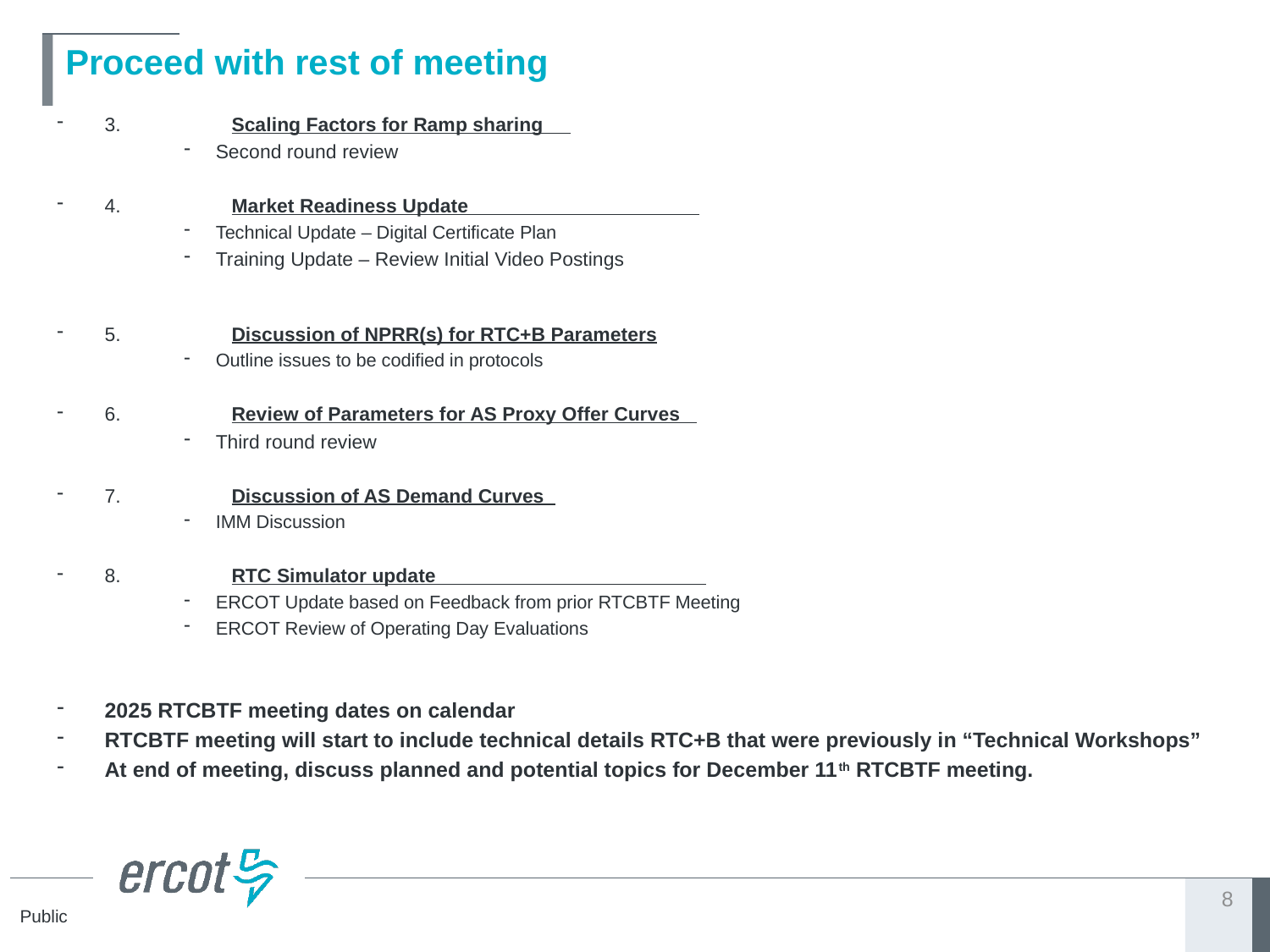

# Proceed with rest of meeting
3.	Scaling Factors for Ramp sharing
Second round review

4.	Market Readiness Update
Technical Update – Digital Certificate Plan
Training Update – Review Initial Video Postings

5.	Discussion of NPRR(s) for RTC+B Parameters
Outline issues to be codified in protocols

6.	Review of Parameters for AS Proxy Offer Curves
Third round review

7.	Discussion of AS Demand Curves
IMM Discussion

8.	RTC Simulator update
ERCOT Update based on Feedback from prior RTCBTF Meeting
ERCOT Review of Operating Day Evaluations

2025 RTCBTF meeting dates on calendar
RTCBTF meeting will start to include technical details RTC+B that were previously in “Technical Workshops”
At end of meeting, discuss planned and potential topics for December 11th RTCBTF meeting.